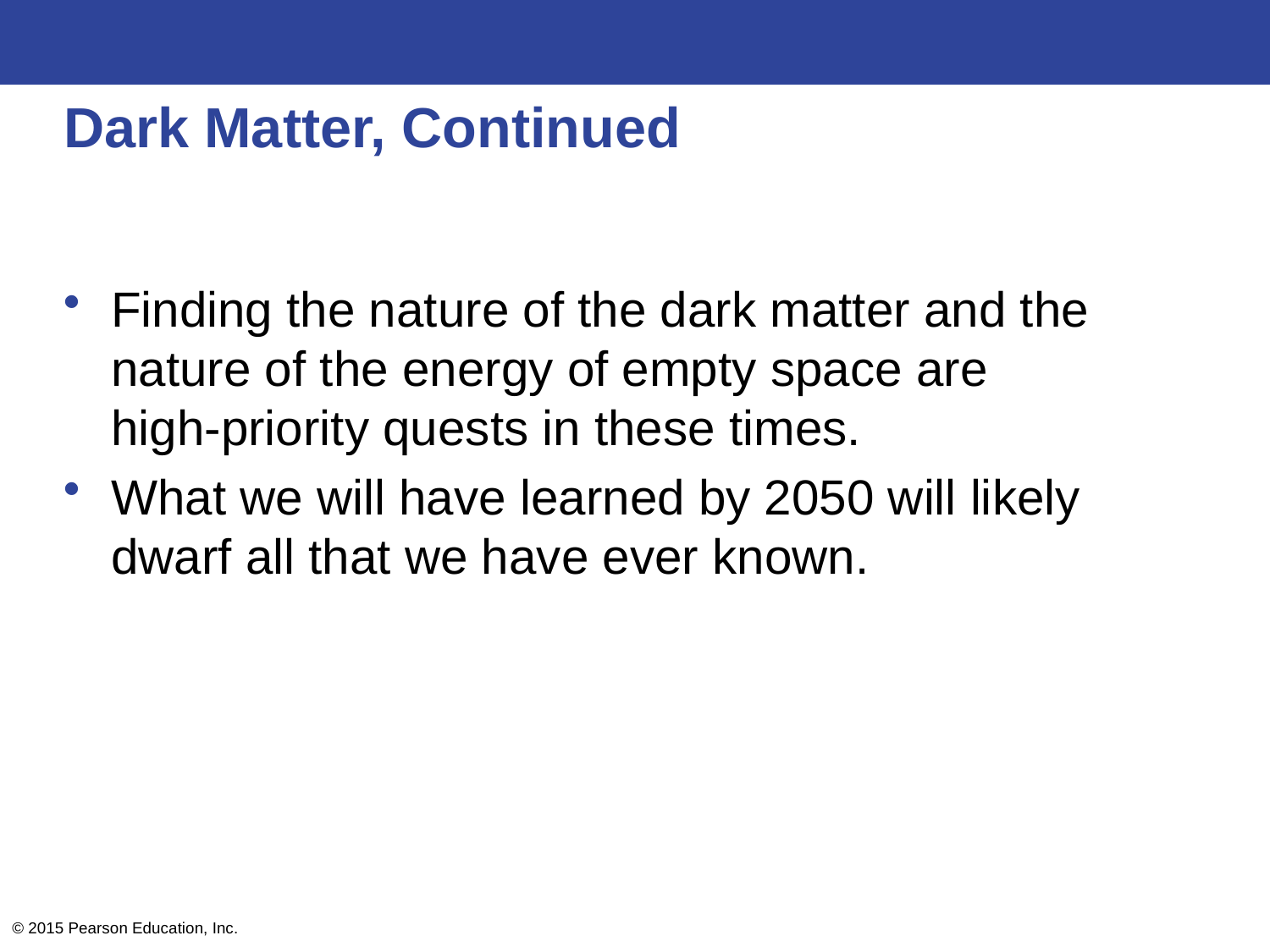

# Dark Matter, Continued
Finding the nature of the dark matter and the nature of the energy of empty space are
high-priority quests in these times.
What we will have learned by 2050 will likely dwarf all that we have ever known.